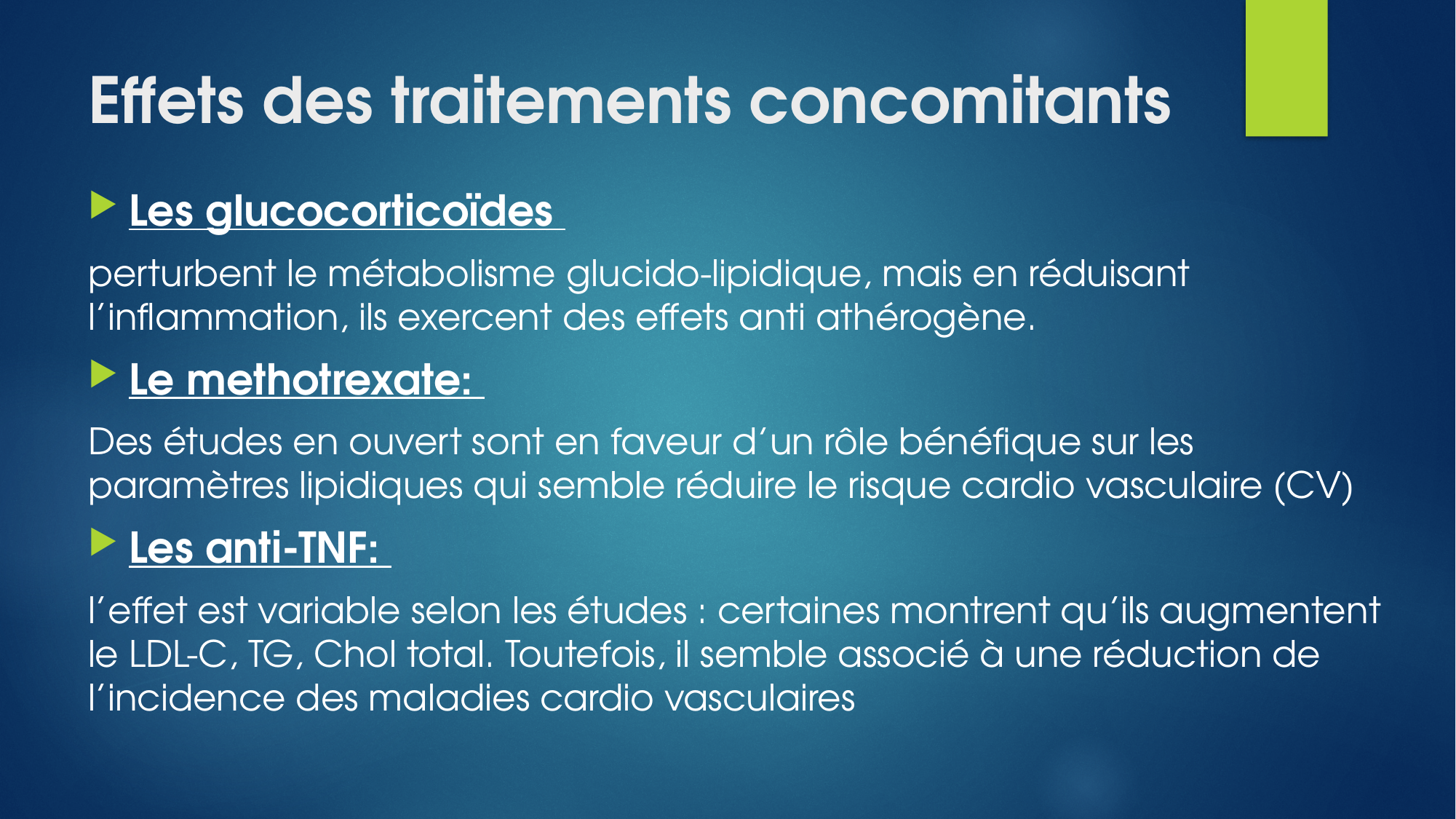

# Effets des traitements concomitants
Les glucocorticoïdes
perturbent le métabolisme glucido-lipidique, mais en réduisant l’inflammation, ils exercent des effets anti athérogène.
Le methotrexate:
Des études en ouvert sont en faveur d’un rôle bénéfique sur les paramètres lipidiques qui semble réduire le risque cardio vasculaire (CV)
Les anti-TNF:
l’effet est variable selon les études : certaines montrent qu’ils augmentent le LDL-C, TG, Chol total. Toutefois, il semble associé à une réduction de l’incidence des maladies cardio vasculaires